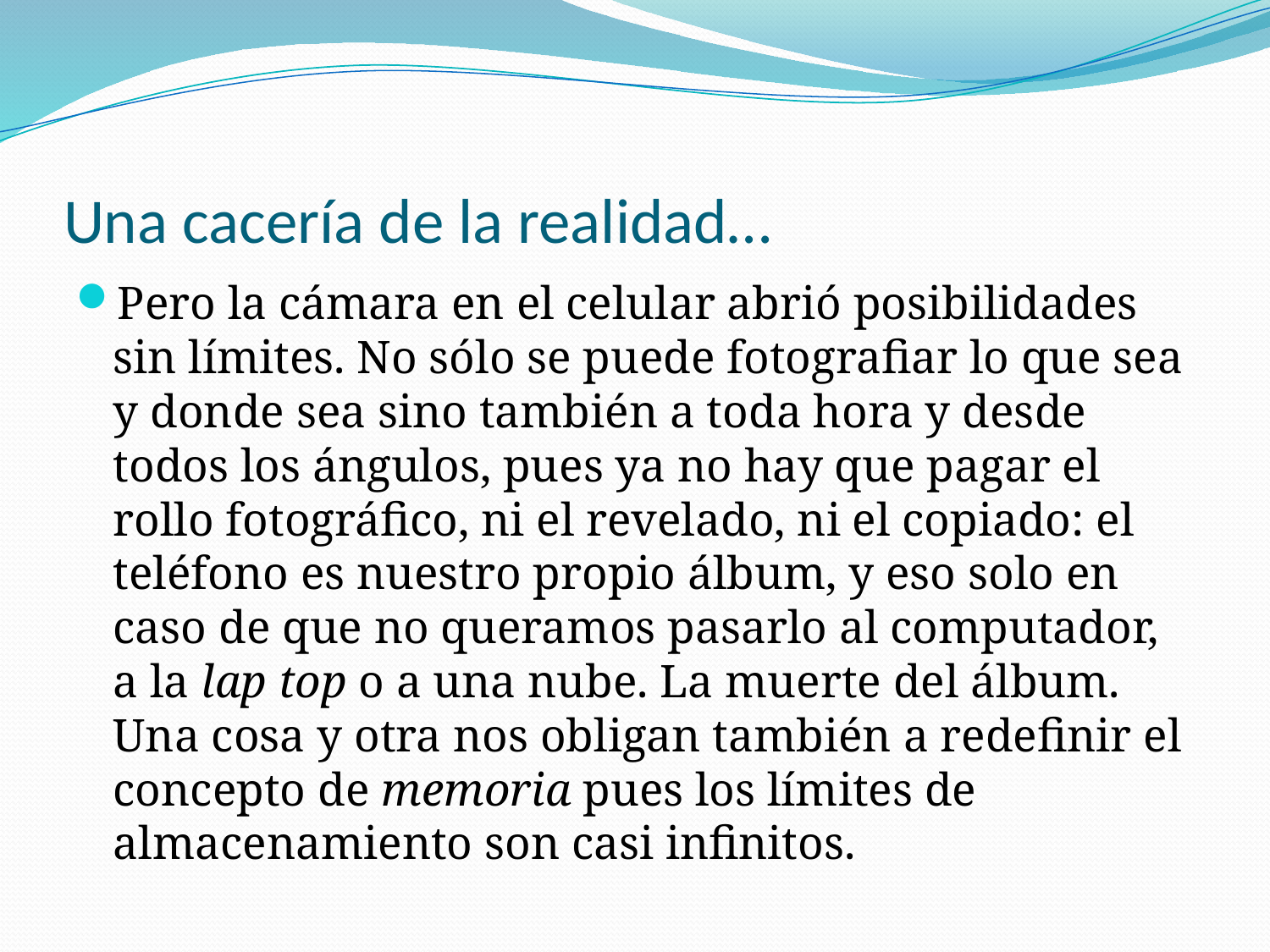

# Una cacería de la realidad…
Pero la cámara en el celular abrió posibilidades sin límites. No sólo se puede fotografiar lo que sea y donde sea sino también a toda hora y desde todos los ángulos, pues ya no hay que pagar el rollo fotográfico, ni el revelado, ni el copiado: el teléfono es nuestro propio álbum, y eso solo en caso de que no queramos pasarlo al computador, a la lap top o a una nube. La muerte del álbum. Una cosa y otra nos obligan también a redefinir el concepto de memoria pues los límites de almacenamiento son casi infinitos.